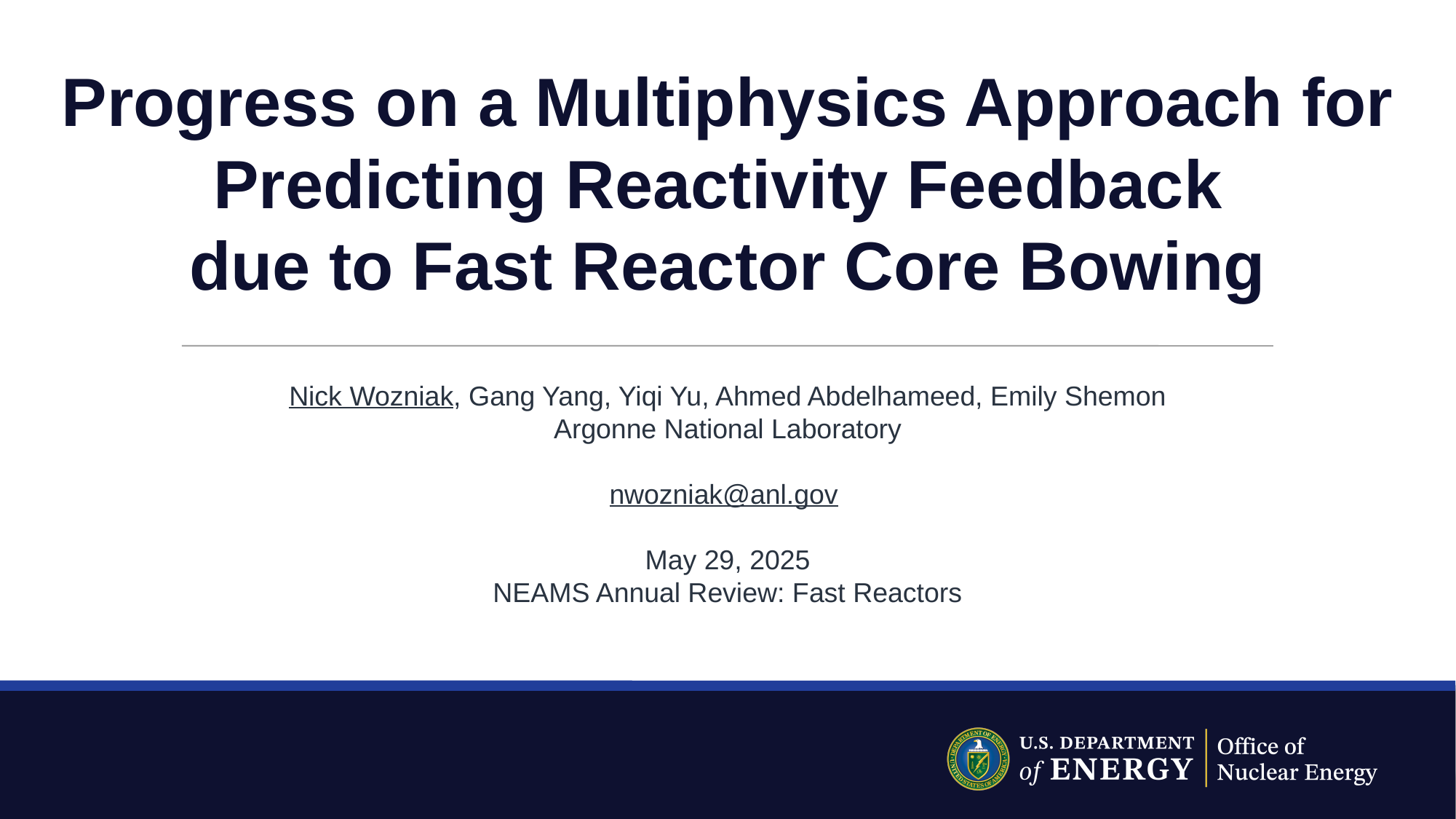

# Progress on a Multiphysics Approach for Predicting Reactivity Feedback due to Fast Reactor Core Bowing
Nick Wozniak, Gang Yang, Yiqi Yu, Ahmed Abdelhameed, Emily Shemon
Argonne National Laboratory

nwozniak@anl.gov

May 29, 2025
NEAMS Annual Review: Fast Reactors